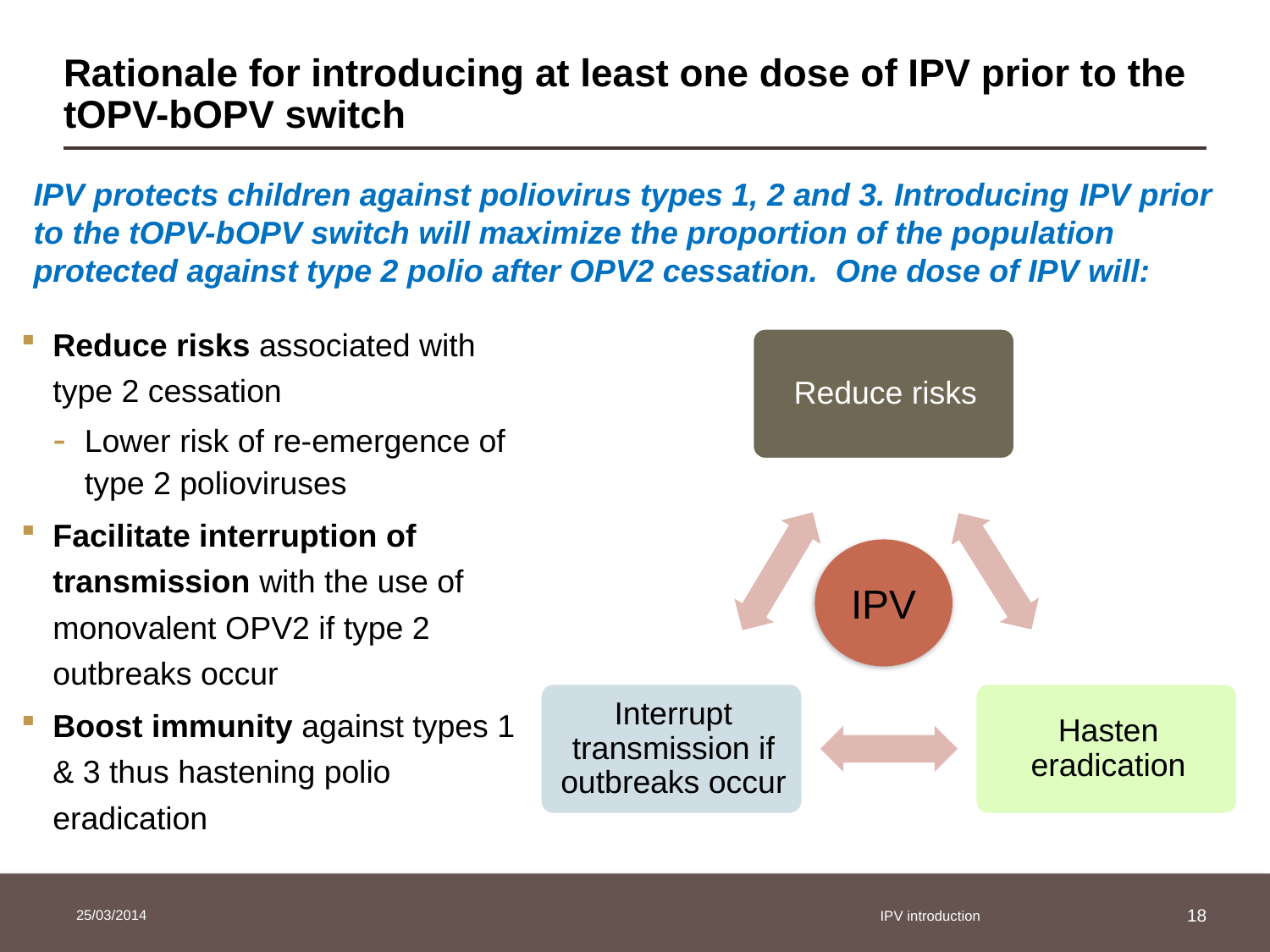

# Rationale for introducing at least one dose of IPV prior to the tOPV-bOPV switch
IPV protects children against poliovirus types 1, 2 and 3. Introducing IPV prior to the tOPV-bOPV switch will maximize the proportion of the population protected against type 2 polio after OPV2 cessation.  One dose of IPV will:
Reduce risks

Hasten eradication

Interrupt transmission if outbreaks occur

Reduce risks associated with type 2 cessation
Lower risk of re-emergence of type 2 polioviruses
Facilitate interruption of transmission with the use of monovalent OPV2 if type 2 outbreaks occur
Boost immunity against types 1 & 3 thus hastening polio eradication
IPV
25/03/2014
IPV introduction
18